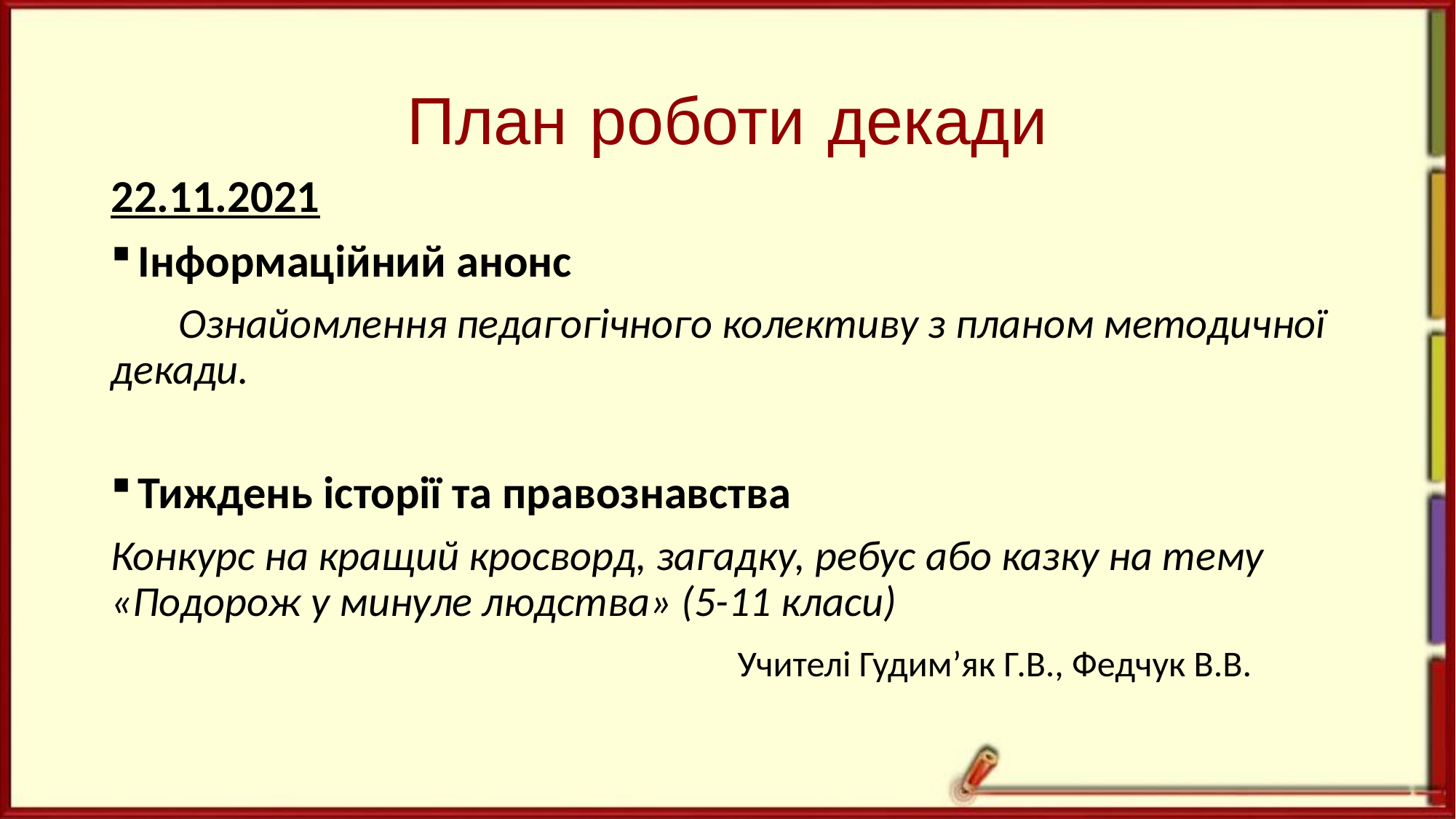

# План роботи декади
22.11.2021
Інформаційний анонс
       Ознайомлення педагогічного колективу з планом методичної декади.

Тиждень історії та правознавства
Конкурс на кращий кросворд, загадку, ребус або казку на тему «Подорож у минуле людства» (5-11 класи)
                                                                 Учителі Гудим’як Г.В., Федчук В.В.